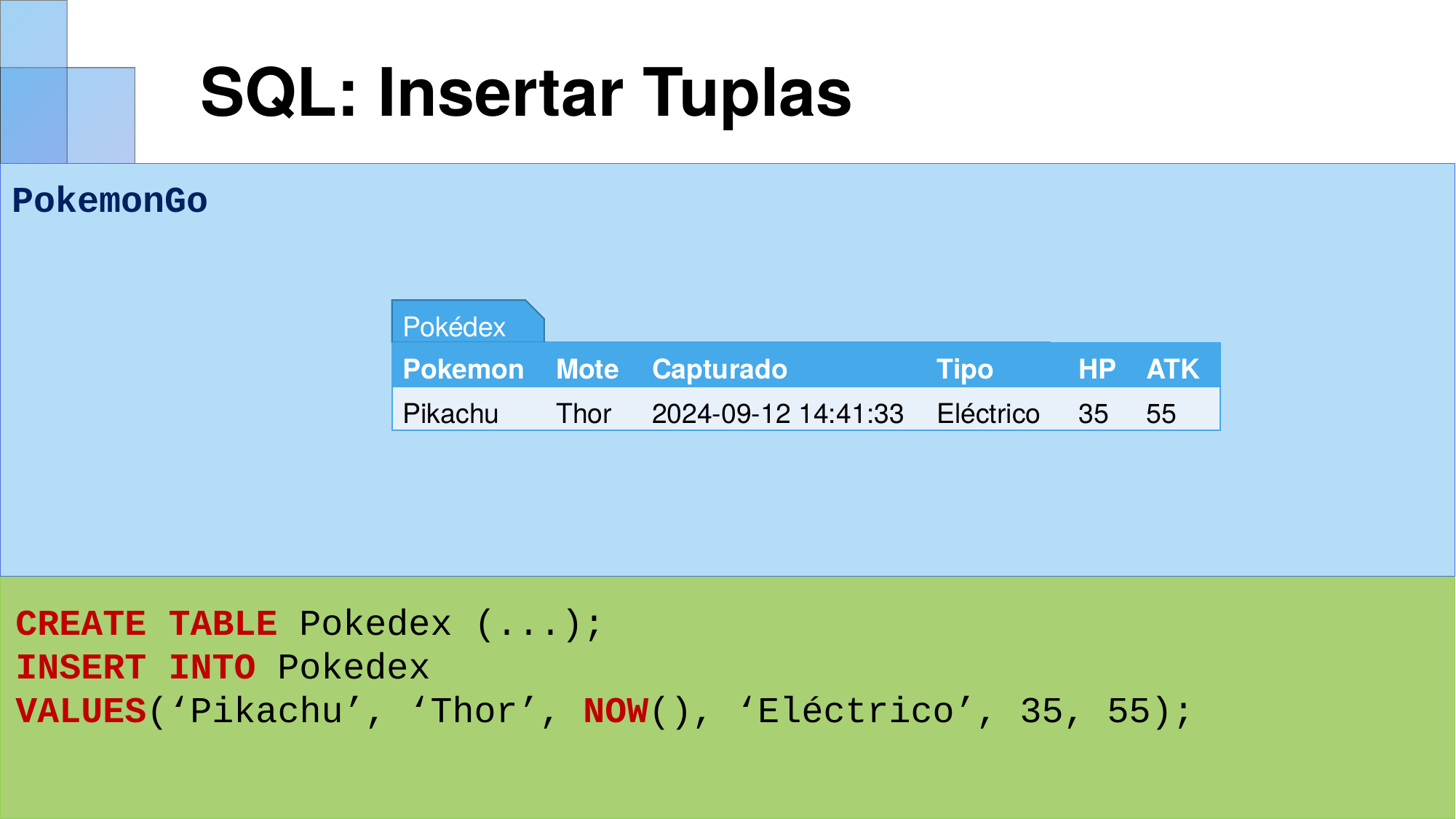

# SQL: Insertar Tuplas

PokemonGo
Pokédex
| Pokemon | Mote | Capturado | Tipo | HP | ATK |
| --- | --- | --- | --- | --- | --- |
|  |  |  |  |  |  |
| Pokemon | Mote | Capturado | Tipo | HP | ATK |
| --- | --- | --- | --- | --- | --- |
| Pikachu | Thor | 2024-09-12 14:41:33 | Eléctrico | 35 | 55 |

CREATE TABLE Pokedex (...);
INSERT INTO Pokedex
VALUES(‘Pikachu’, ‘Thor’, NOW(), ‘Eléctrico’, 35, 55);